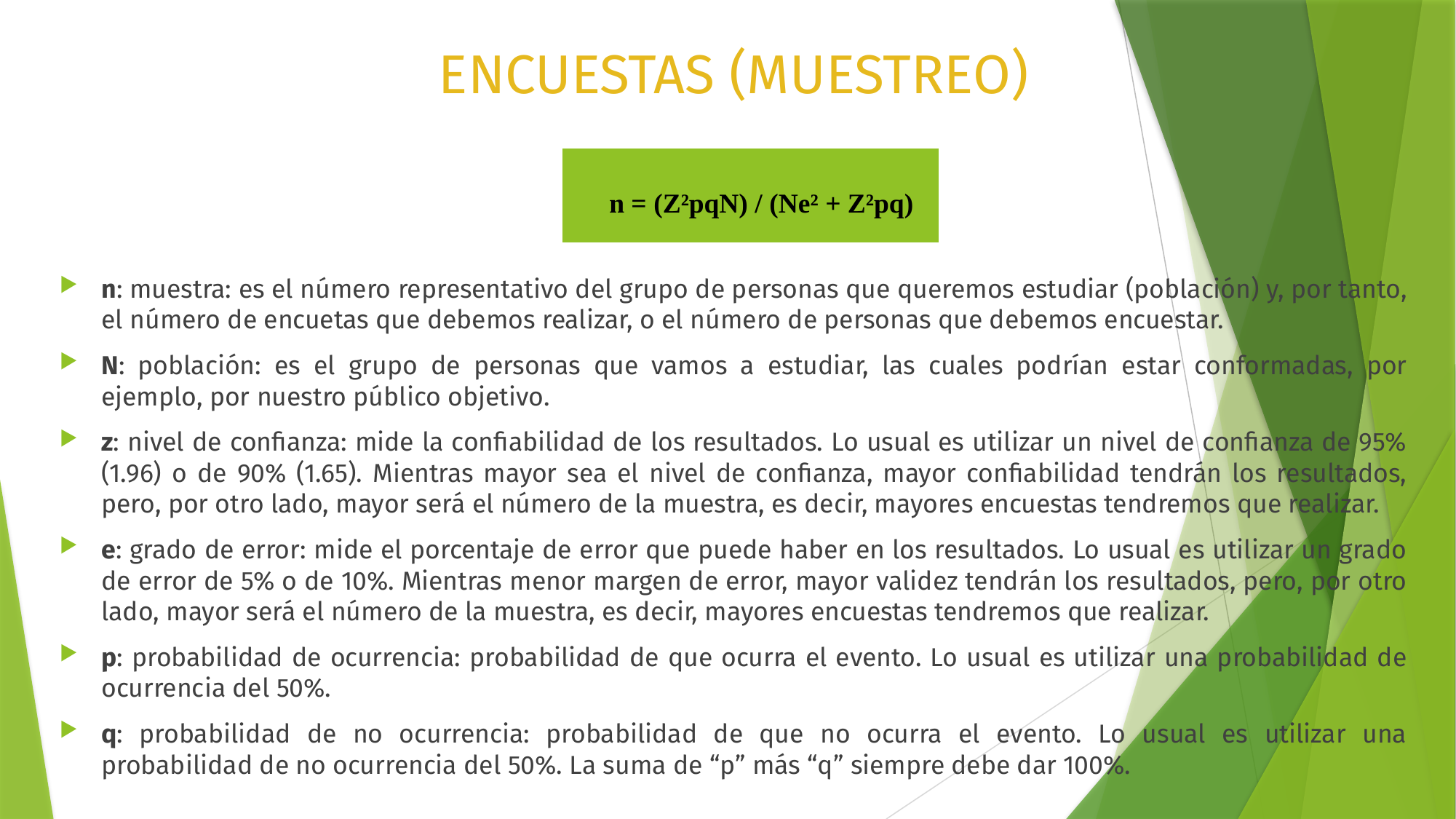

# ENCUESTAS (MUESTREO)
| n = (Z²pqN) / (Ne² + Z²pq) |
| --- |
n: muestra: es el número representativo del grupo de personas que queremos estudiar (población) y, por tanto, el número de encuetas que debemos realizar, o el número de personas que debemos encuestar.
N: población: es el grupo de personas que vamos a estudiar, las cuales podrían estar conformadas, por ejemplo, por nuestro público objetivo.
z: nivel de confianza: mide la confiabilidad de los resultados. Lo usual es utilizar un nivel de confianza de 95% (1.96) o de 90% (1.65). Mientras mayor sea el nivel de confianza, mayor confiabilidad tendrán los resultados, pero, por otro lado, mayor será el número de la muestra, es decir, mayores encuestas tendremos que realizar.
e: grado de error: mide el porcentaje de error que puede haber en los resultados. Lo usual es utilizar un grado de error de 5% o de 10%. Mientras menor margen de error, mayor validez tendrán los resultados, pero, por otro lado, mayor será el número de la muestra, es decir, mayores encuestas tendremos que realizar.
p: probabilidad de ocurrencia: probabilidad de que ocurra el evento. Lo usual es utilizar una probabilidad de ocurrencia del 50%.
q: probabilidad de no ocurrencia: probabilidad de que no ocurra el evento. Lo usual es utilizar una probabilidad de no ocurrencia del 50%. La suma de “p” más “q” siempre debe dar 100%.